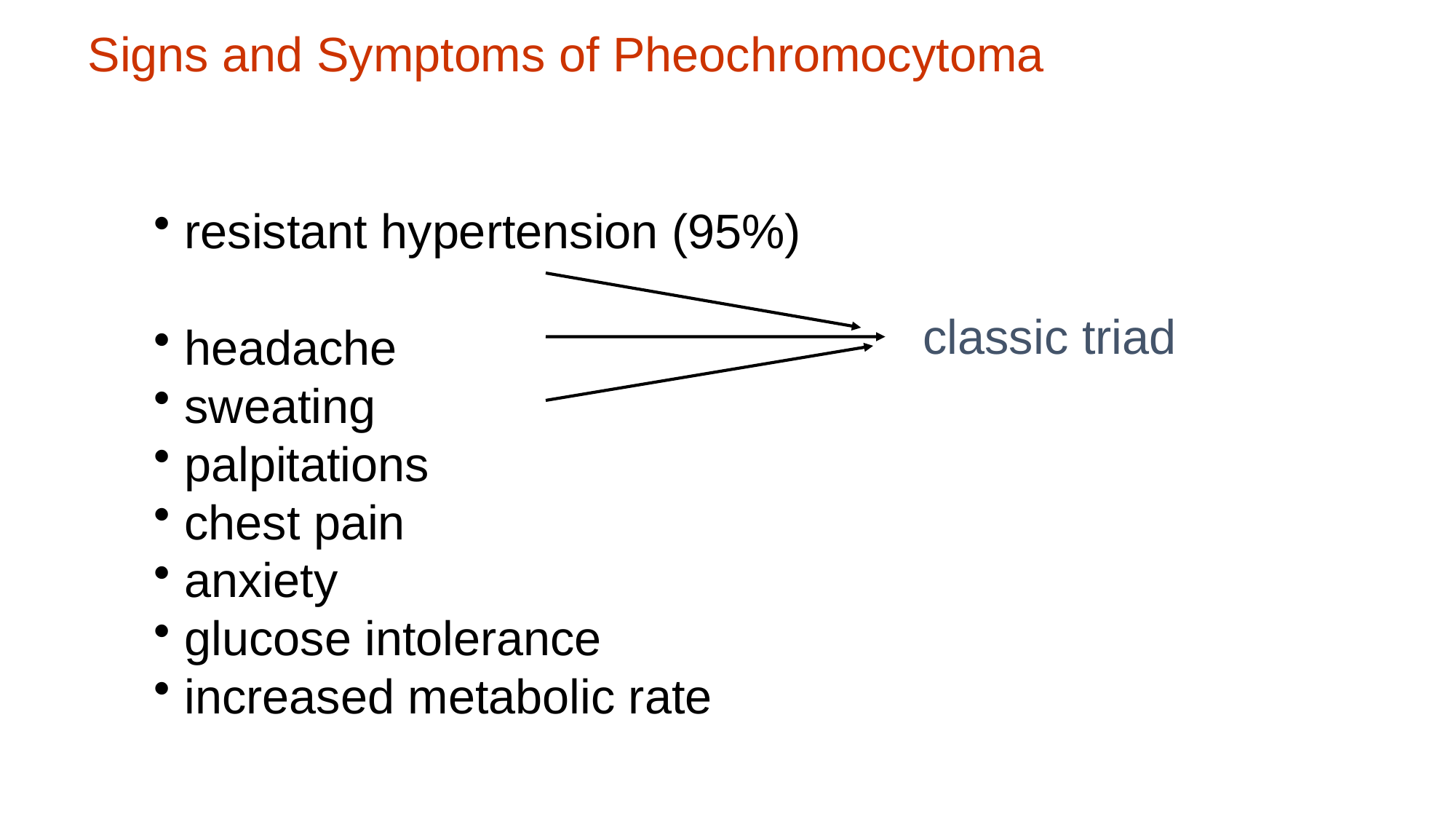

Signs and Symptoms of Pheochromocytoma
 resistant hypertension (95%)

 headache
 sweating
 palpitations
 chest pain
 anxiety
 glucose intolerance
 increased metabolic rate

 classic triad